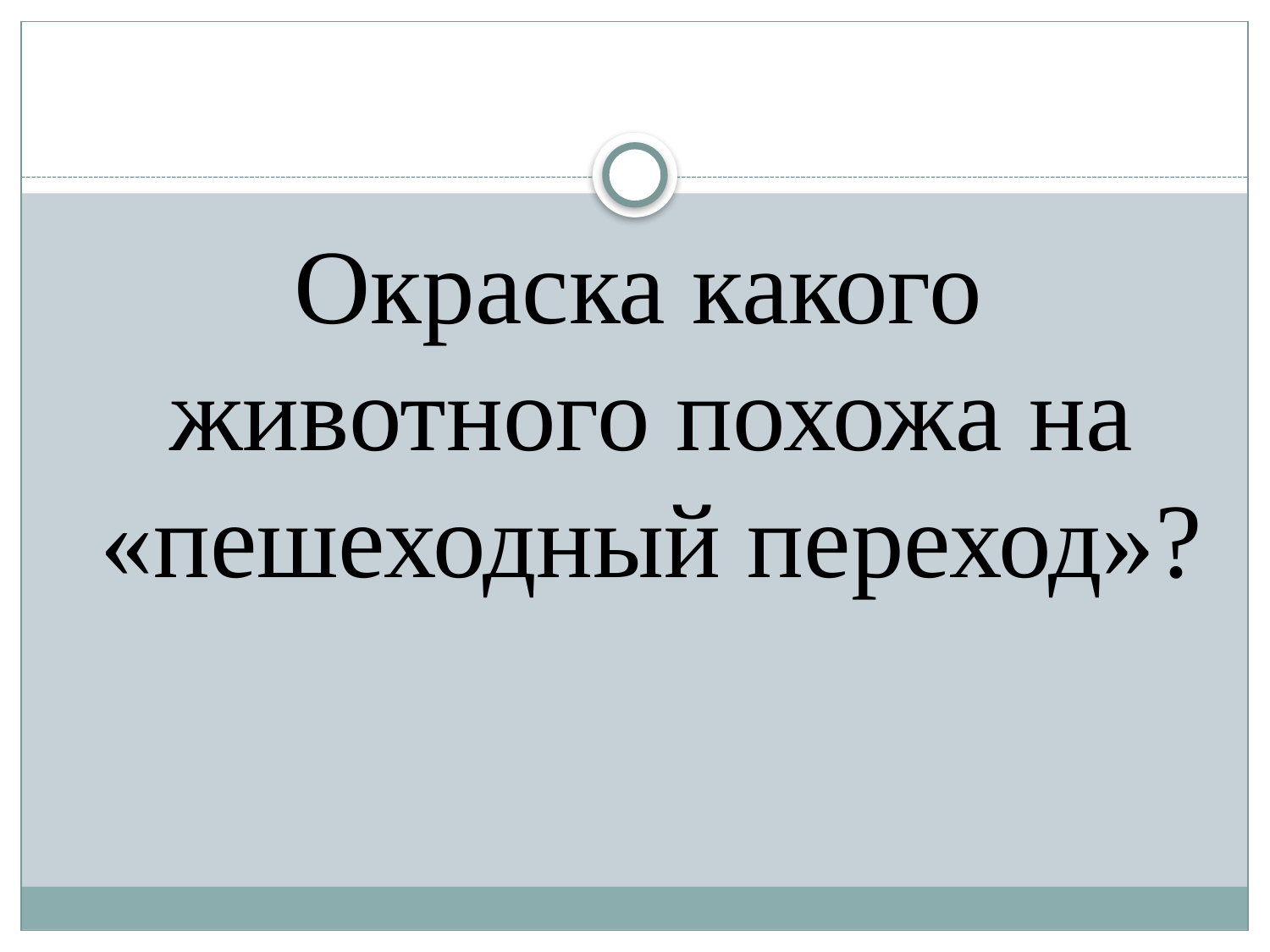

Окраска какого животного похожа на «пешеходный переход»?